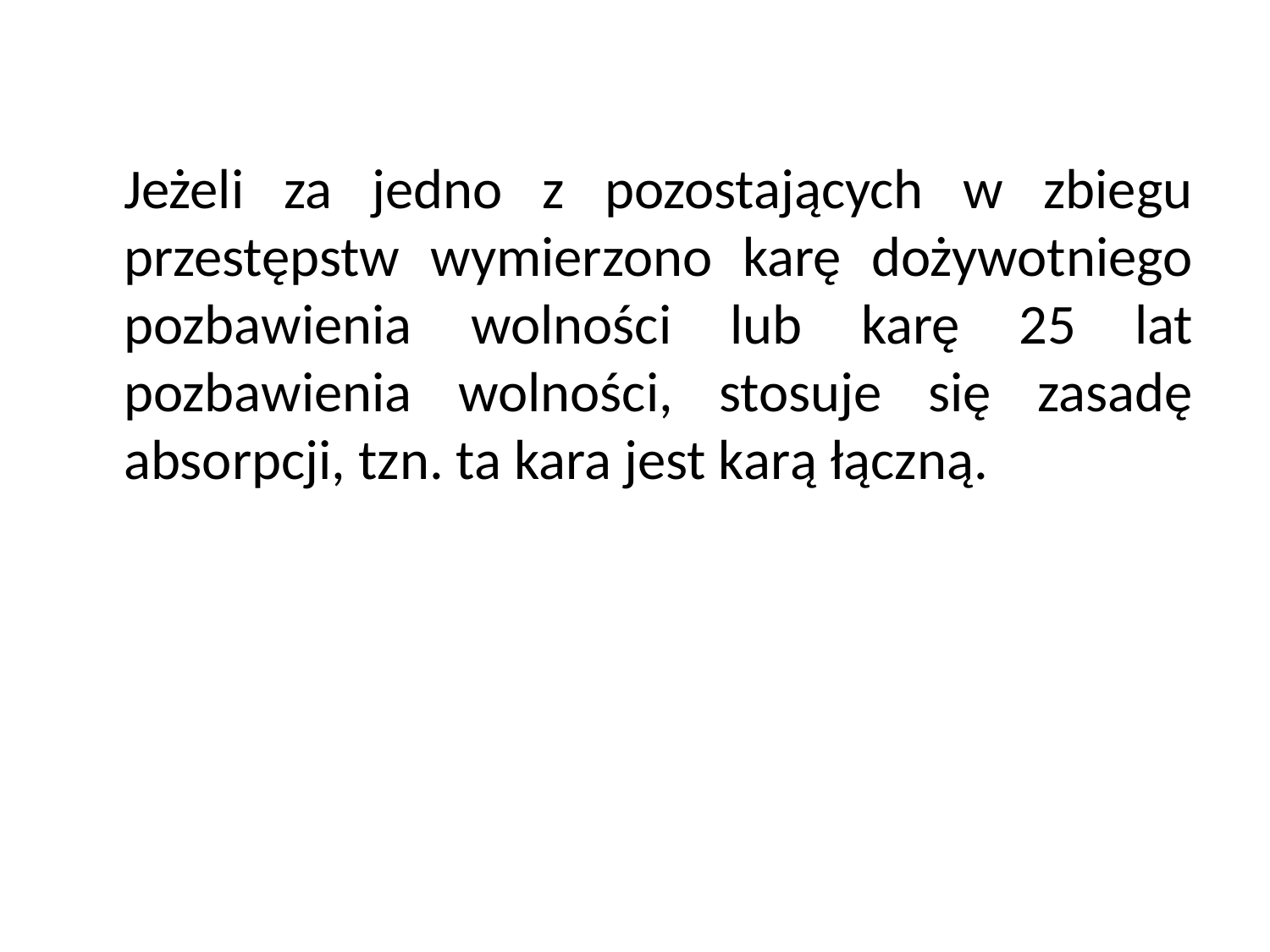

Jeżeli za jedno z pozostających w zbiegu przestępstw wymierzono karę dożywotniego pozbawienia wolności lub karę 25 lat pozbawienia wolności, stosuje się zasadę absorpcji, tzn. ta kara jest karą łączną.